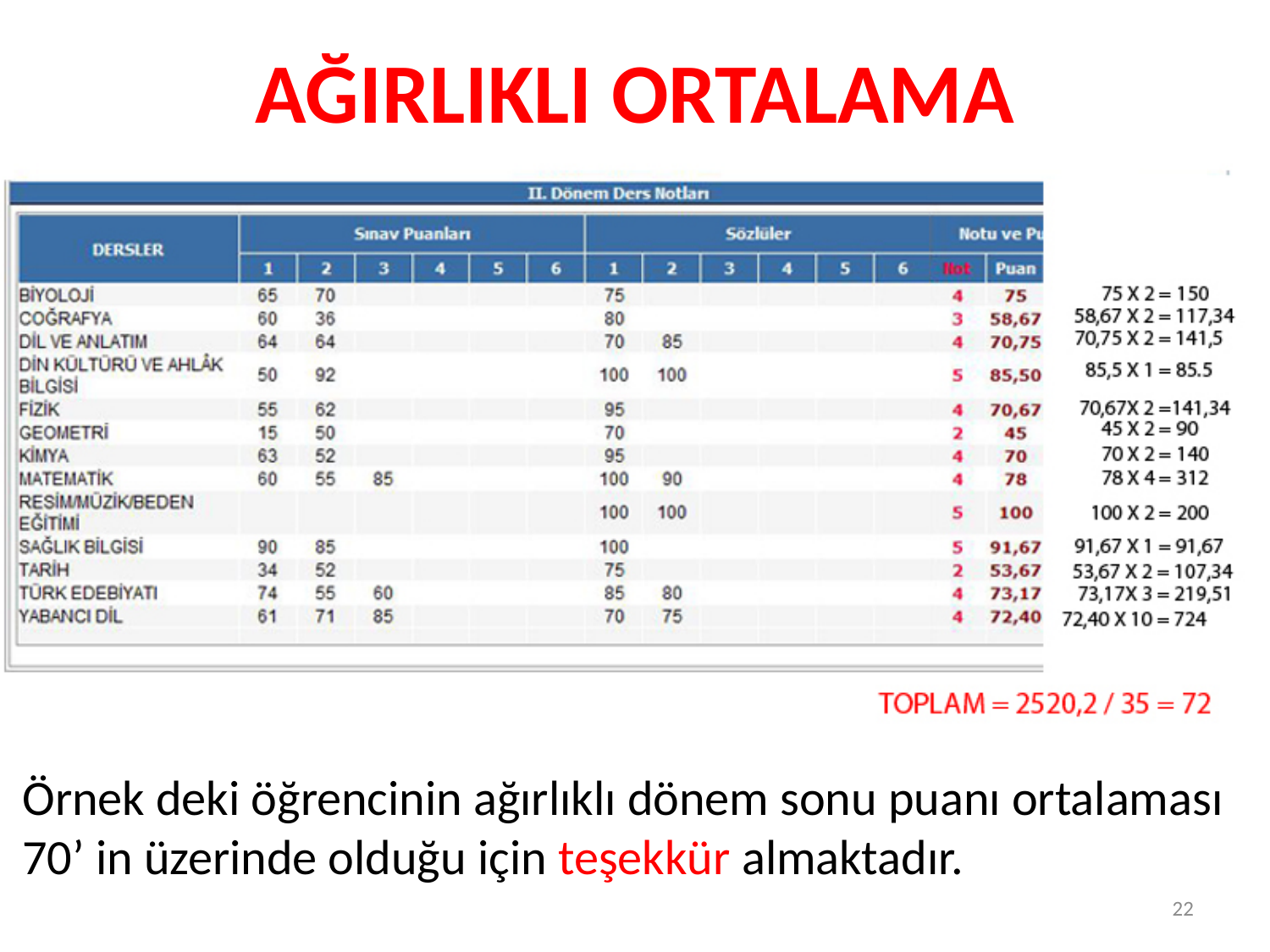

# AĞIRLIKLI ORTALAMA
Örnek deki öğrencinin ağırlıklı dönem sonu puanı ortalaması
70’ in üzerinde olduğu için teşekkür almaktadır.
22